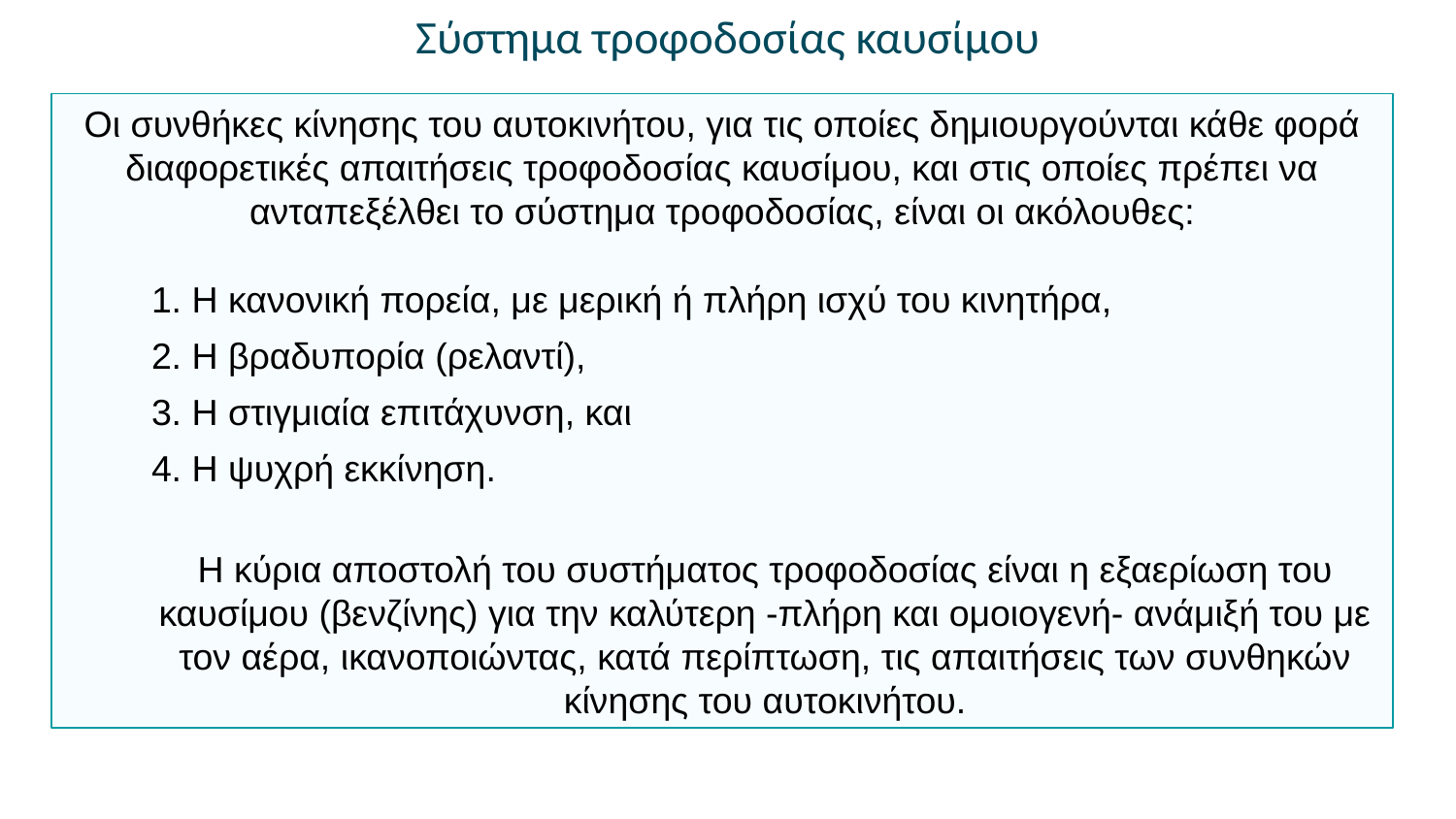

Σύστημα τροφοδοσίας καυσίμου
Οι συνθήκες κίνησης του αυτοκινήτου, για τις οποίες δημιουργούνται κάθε φορά διαφορετικές απαιτήσεις τροφοδοσίας καυσίμου, και στις οποίες πρέπει να ανταπεξέλθει το σύστημα τροφοδοσίας, είναι οι ακόλουθες:

1. Η κανονική πορεία, με μερική ή πλήρη ισχύ του κινητήρα,
2. Η βραδυπορία (ρελαντί),
3. Η στιγμιαία επιτάχυνση, και
4. Η ψυχρή εκκίνηση.

Η κύρια αποστολή του συστήματος τροφοδοσίας είναι η εξαερίωση του καυσίμου (βενζίνης) για την καλύτερη -πλήρη και ομοιογενή- ανάμιξή του με τον αέρα, ικανοποιώντας, κατά περίπτωση, τις απαιτήσεις των συνθηκών κίνησης του αυτοκινήτου.